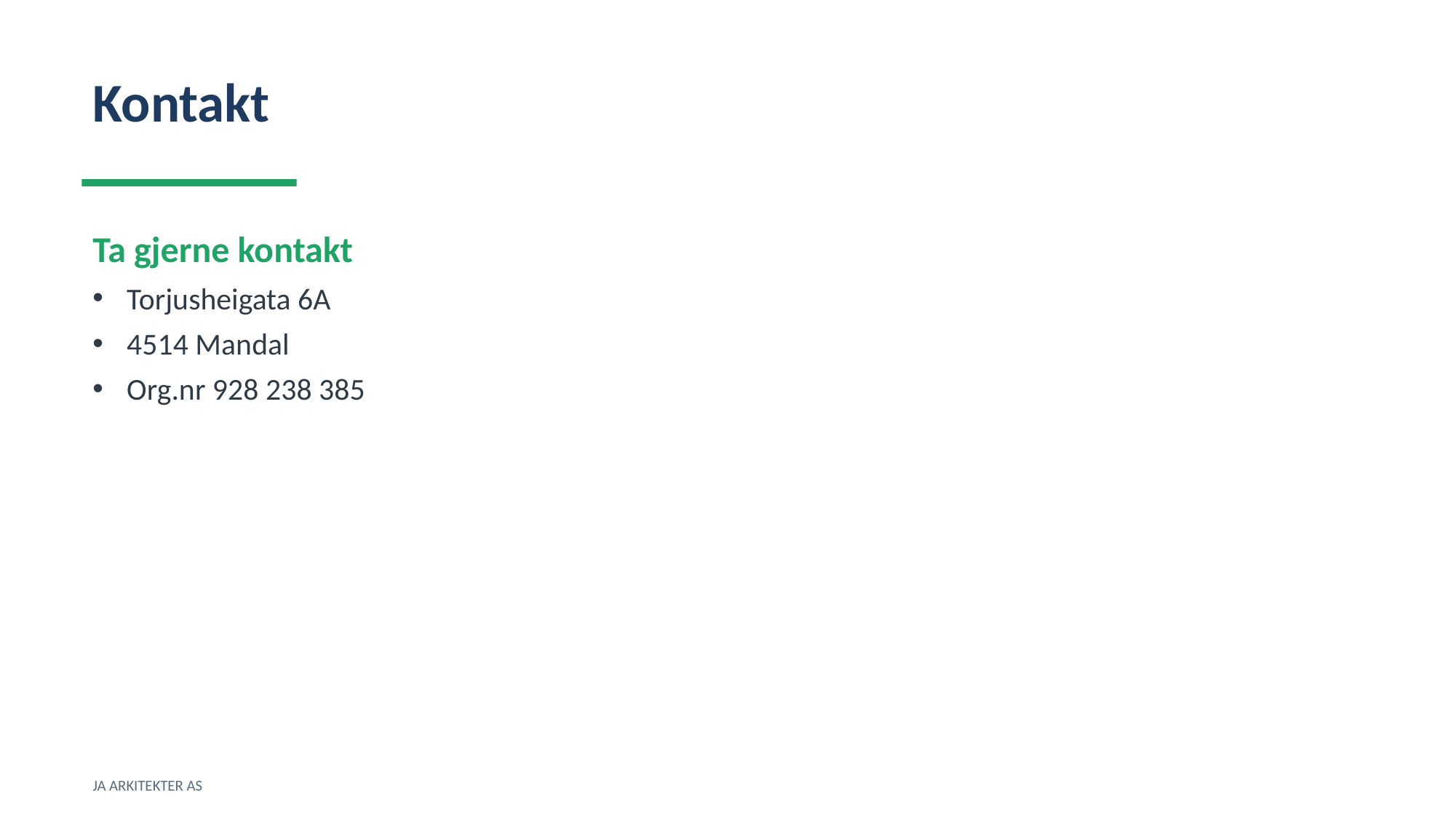

Kontakt

Ta gjerne kontakt
Torjusheigata 6A
4514 Mandal
Org.nr 928 238 385
JA ARKITEKTER AS